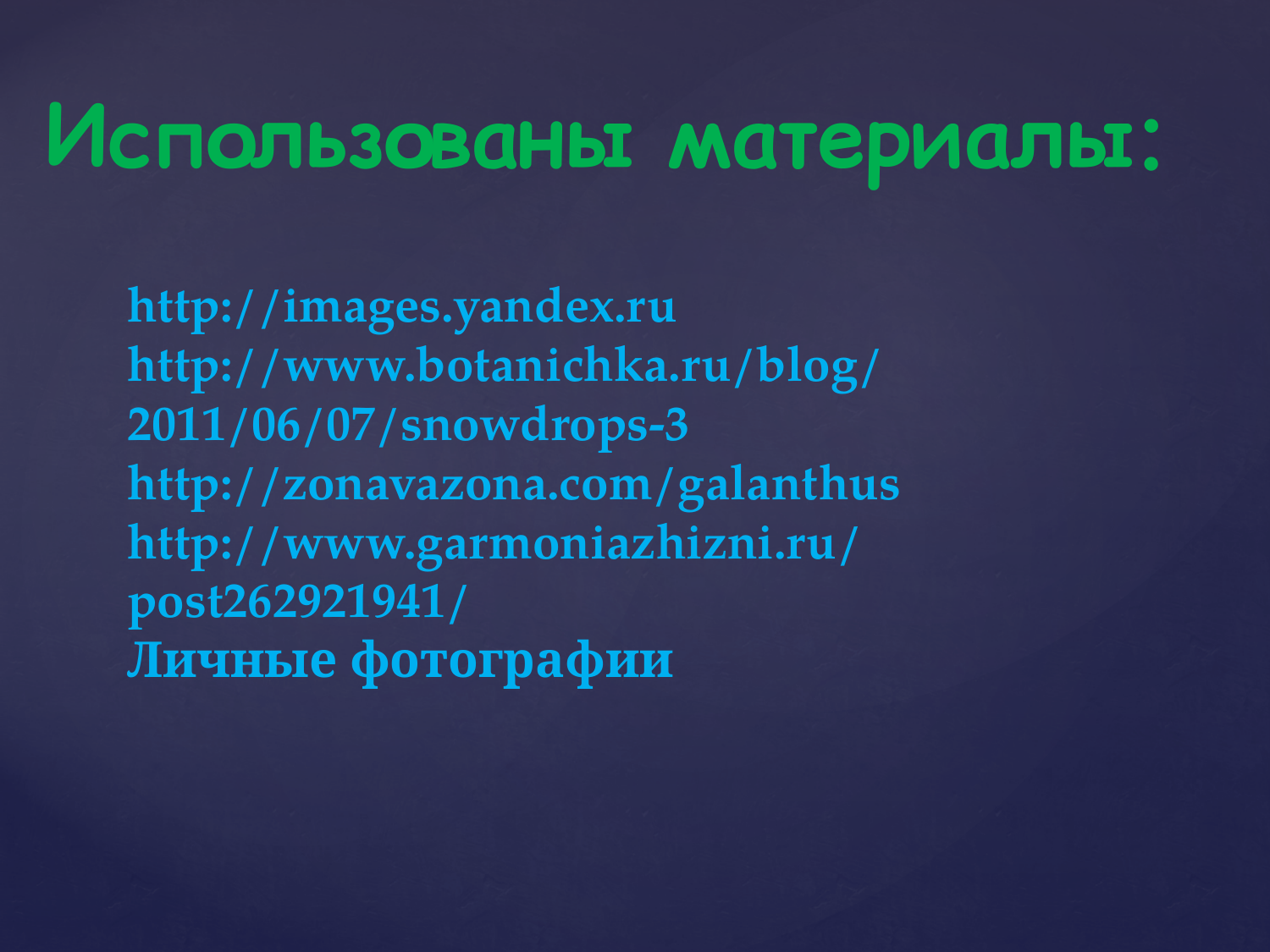

Использованы материалы:
http://images.yandex.ru
http://www.botanichka.ru/blog/2011/06/07/snowdrops-3
http://zonavazona.com/galanthus
http://www.garmoniazhizni.ru/post262921941/
Личные фотографии